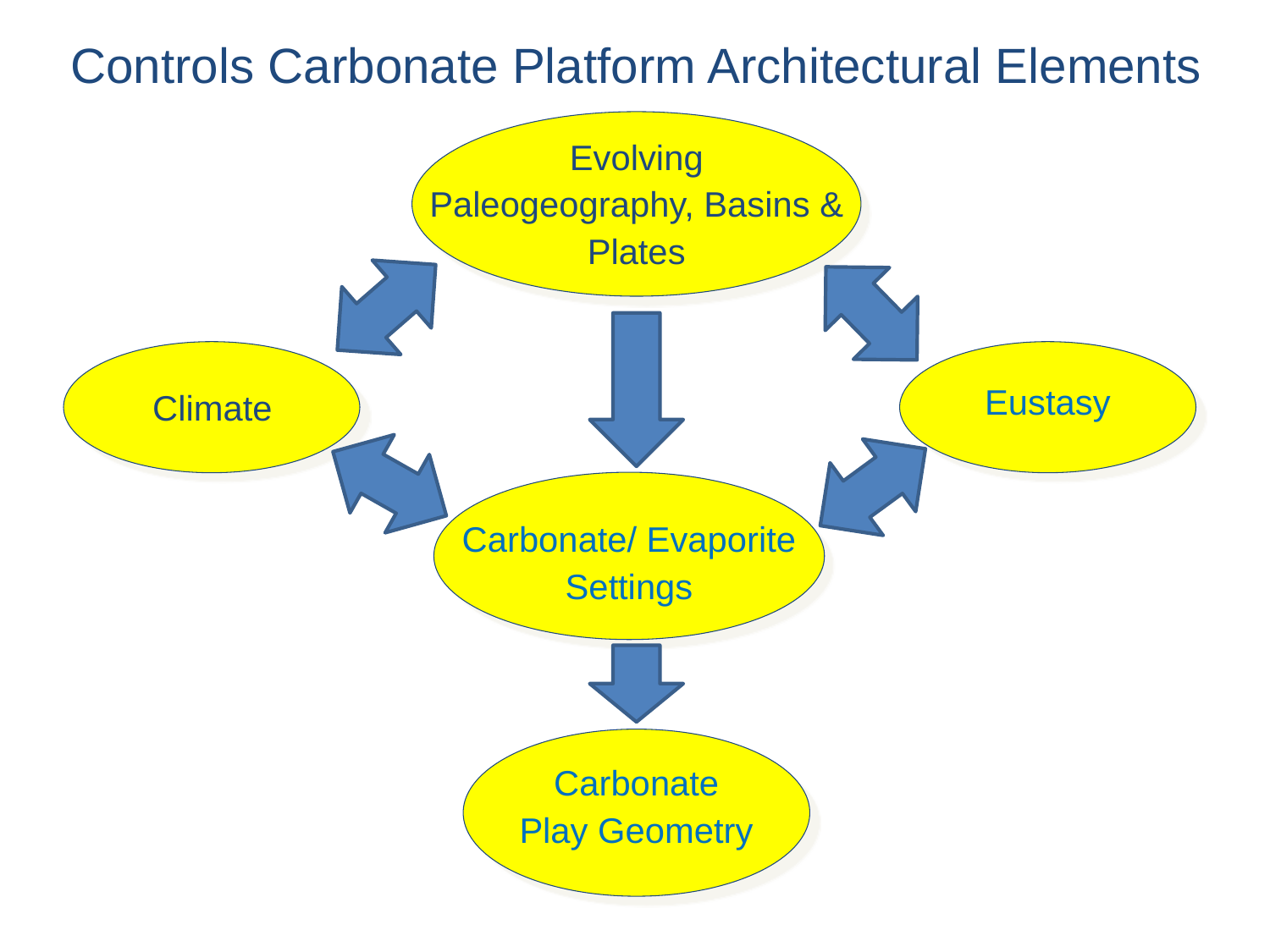

Controls Carbonate Platform Architectural Elements

Evolving
Paleogeography, Basins &
Plates

Eustasy
Climate

Carbonate/ Evaporite
Settings

Carbonate
Play Geometry